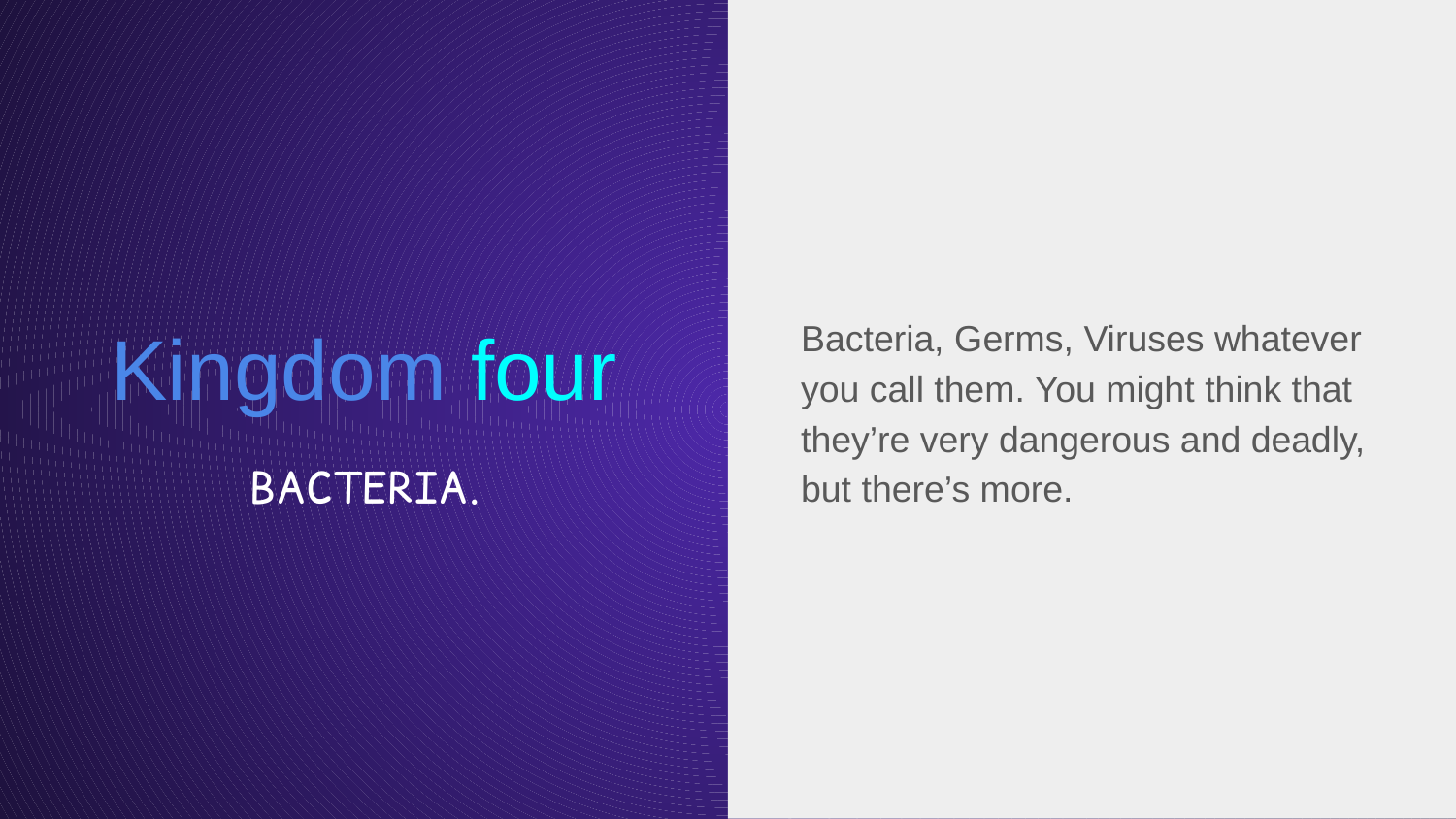

Bacteria, Germs, Viruses whatever you call them. You might think that they’re very dangerous and deadly, but there’s more.
# Kingdom four
BACTERIA.